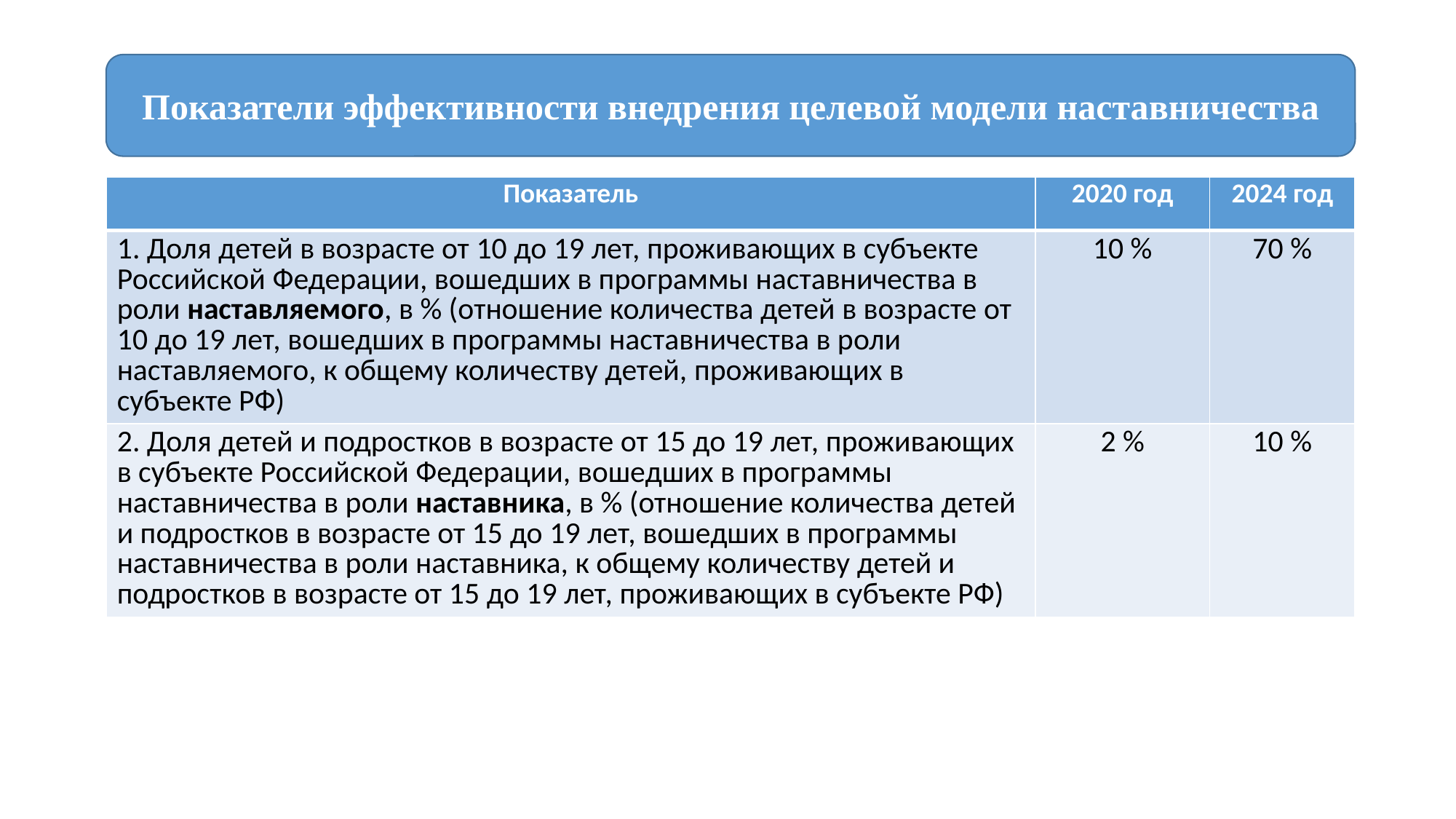

#
Показатели эффективности внедрения целевой модели наставничества
| Показатель | 2020 год | 2024 год |
| --- | --- | --- |
| 1. Доля детей в возрасте от 10 до 19 лет, проживающих в субъекте Российской Федерации, вошедших в программы наставничества в роли наставляемого, в % (отношение количества детей в возрасте от 10 до 19 лет, вошедших в программы наставничества в роли наставляемого, к общему количеству детей, проживающих в субъекте РФ) | 10 % | 70 % |
| 2. Доля детей и подростков в возрасте от 15 до 19 лет, проживающих в субъекте Российской Федерации, вошедших в программы наставничества в роли наставника, в % (отношение количества детей и подростков в возрасте от 15 до 19 лет, вошедших в программы наставничества в роли наставника, к общему количеству детей и подростков в возрасте от 15 до 19 лет, проживающих в субъекте РФ) | 2 % | 10 % |